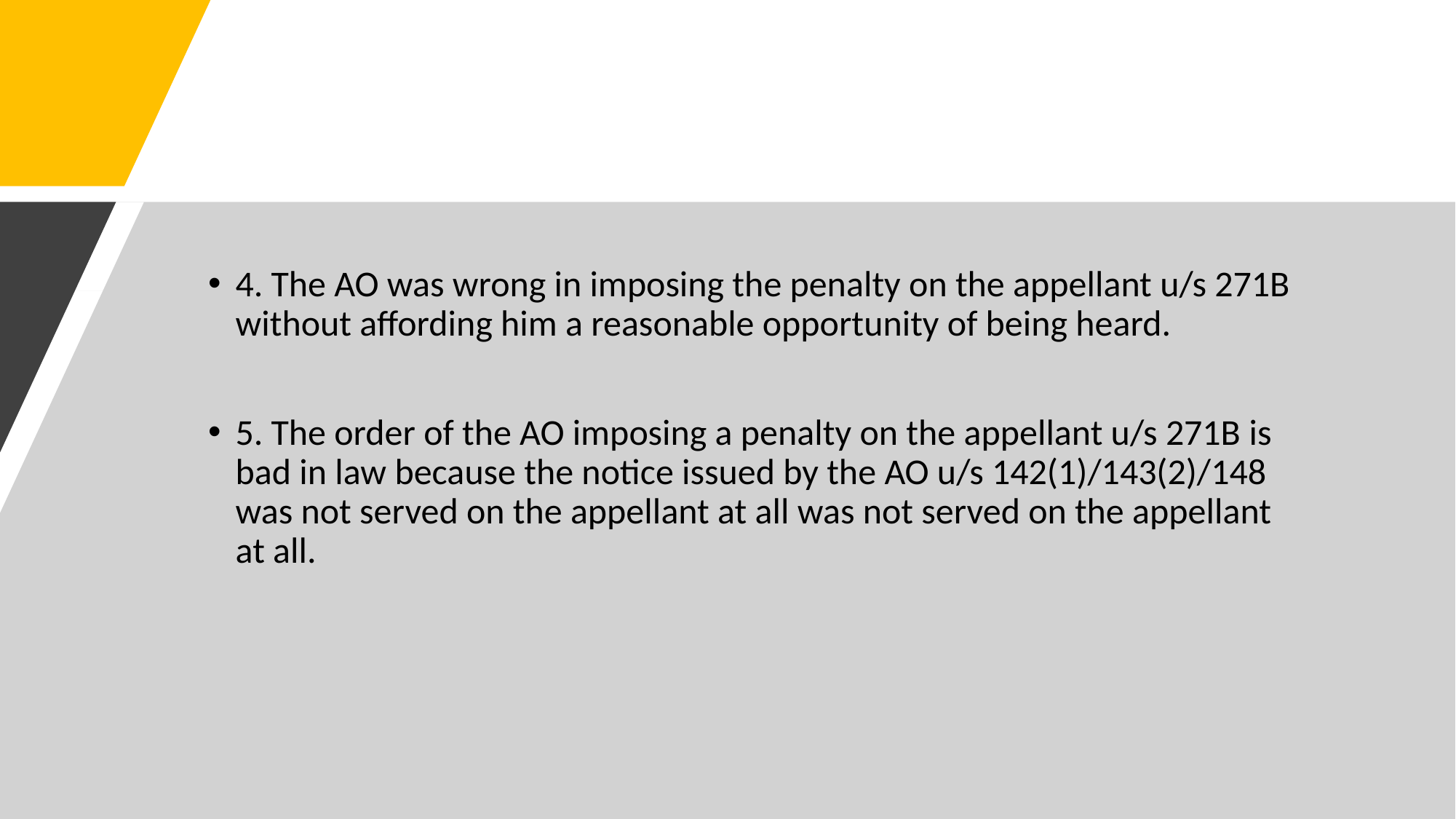

#

4. The AO was wrong in imposing the penalty on the appellant u/s 271B without affording him a reasonable opportunity of being heard.

5. The order of the AO imposing a penalty on the appellant u/s 271B is bad in law because the notice issued by the AO u/s 142(1)/143(2)/148 was not served on the appellant at all was not served on the appellant at all.